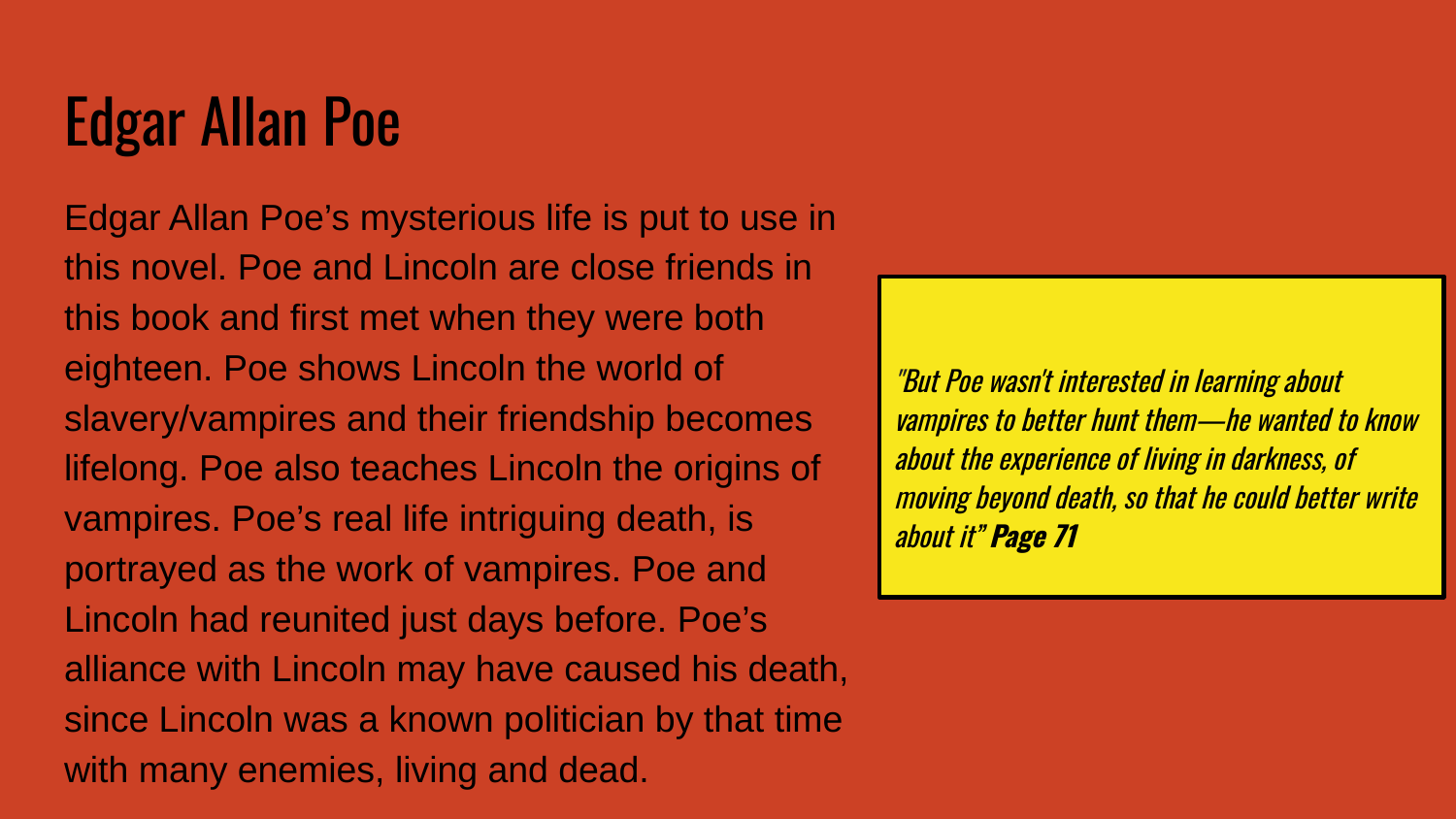

# Edgar Allan Poe
Edgar Allan Poe’s mysterious life is put to use in this novel. Poe and Lincoln are close friends in this book and first met when they were both eighteen. Poe shows Lincoln the world of slavery/vampires and their friendship becomes lifelong. Poe also teaches Lincoln the origins of vampires. Poe’s real life intriguing death, is portrayed as the work of vampires. Poe and Lincoln had reunited just days before. Poe’s alliance with Lincoln may have caused his death, since Lincoln was a known politician by that time with many enemies, living and dead.

"But Poe wasn't interested in learning about vampires to better hunt them—he wanted to know about the experience of living in darkness, of moving beyond death, so that he could better write about it” Page 71